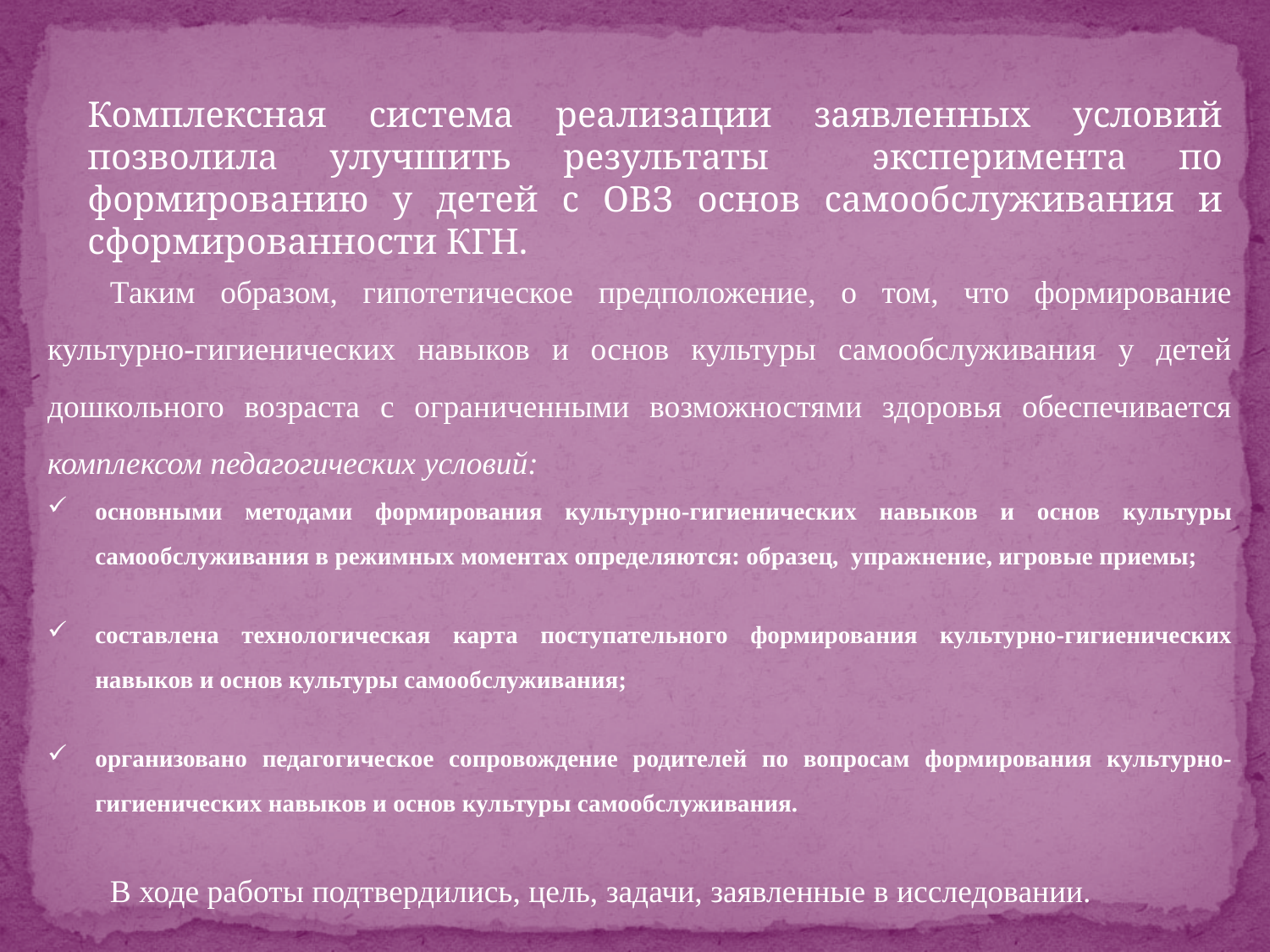

Комплексная система реализации заявленных условий позволила улучшить результаты  эксперимента по формированию у детей с ОВЗ основ самообслуживания и сформированности КГН.
Таким образом, гипотетическое предположение, о том, что формирование культурно-гигиенических навыков и основ культуры самообслуживания у детей дошкольного возраста с ограниченными возможностями здоровья обеспечивается комплексом педагогических условий:
основными методами формирования культурно-гигиенических навыков и основ культуры самообслуживания в режимных моментах определяются: образец,  упражнение, игровые приемы;

составлена технологическая карта поступательного формирования культурно-гигиенических навыков и основ культуры самообслуживания;

организовано педагогическое сопровождение родителей по вопросам формирования культурно-гигиенических навыков и основ культуры самообслуживания.

В ходе работы подтвердились, цель, задачи, заявленные в исследовании.